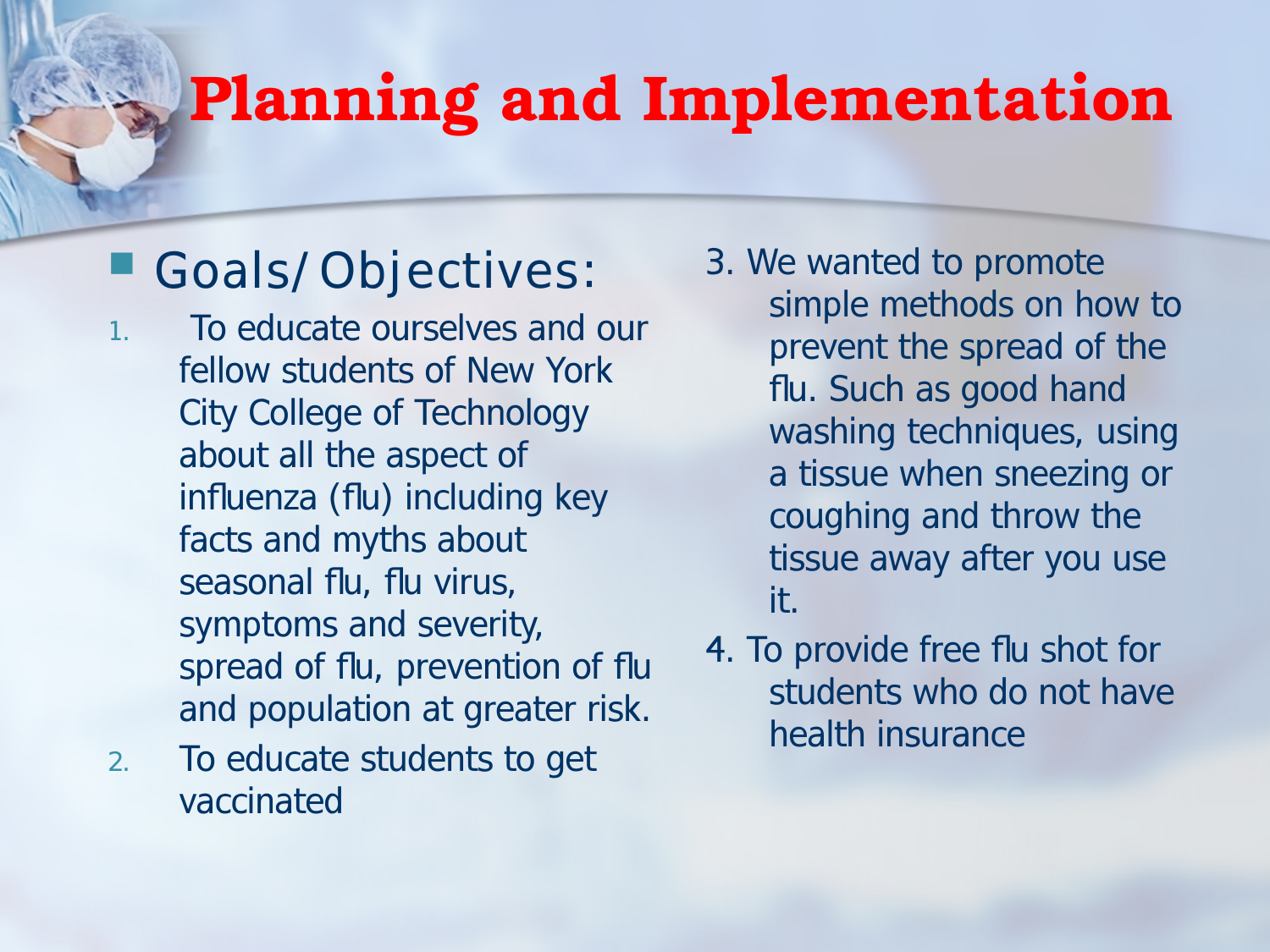

# Planning and Implementation
Goals/Objectives:
 To educate ourselves and our fellow students of New York City College of Technology about all the aspect of influenza (flu) including key facts and myths about seasonal flu, flu virus, symptoms and severity, spread of flu, prevention of flu and population at greater risk.
To educate students to get vaccinated
3. We wanted to promote simple methods on how to prevent the spread of the flu. Such as good hand washing techniques, using a tissue when sneezing or coughing and throw the tissue away after you use it.
4. To provide free flu shot for students who do not have health insurance